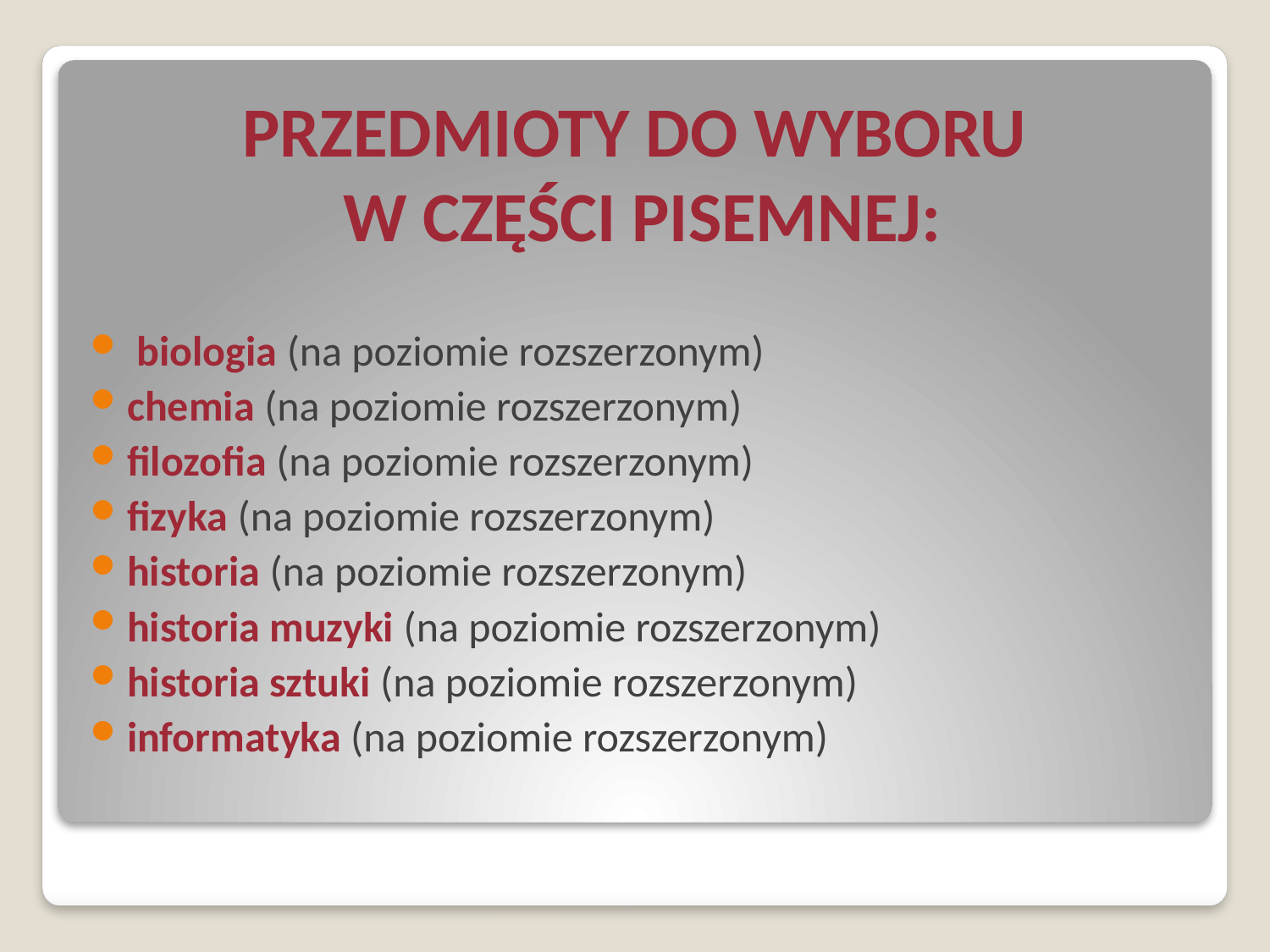

PRZEDMIOTY DO WYBORU
W CZĘŚCI PISEMNEJ:

 biologia (na poziomie rozszerzonym)
chemia (na poziomie rozszerzonym)
filozofia (na poziomie rozszerzonym)
fizyka (na poziomie rozszerzonym)
historia (na poziomie rozszerzonym)
historia muzyki (na poziomie rozszerzonym)
historia sztuki (na poziomie rozszerzonym)
informatyka (na poziomie rozszerzonym)‎

#